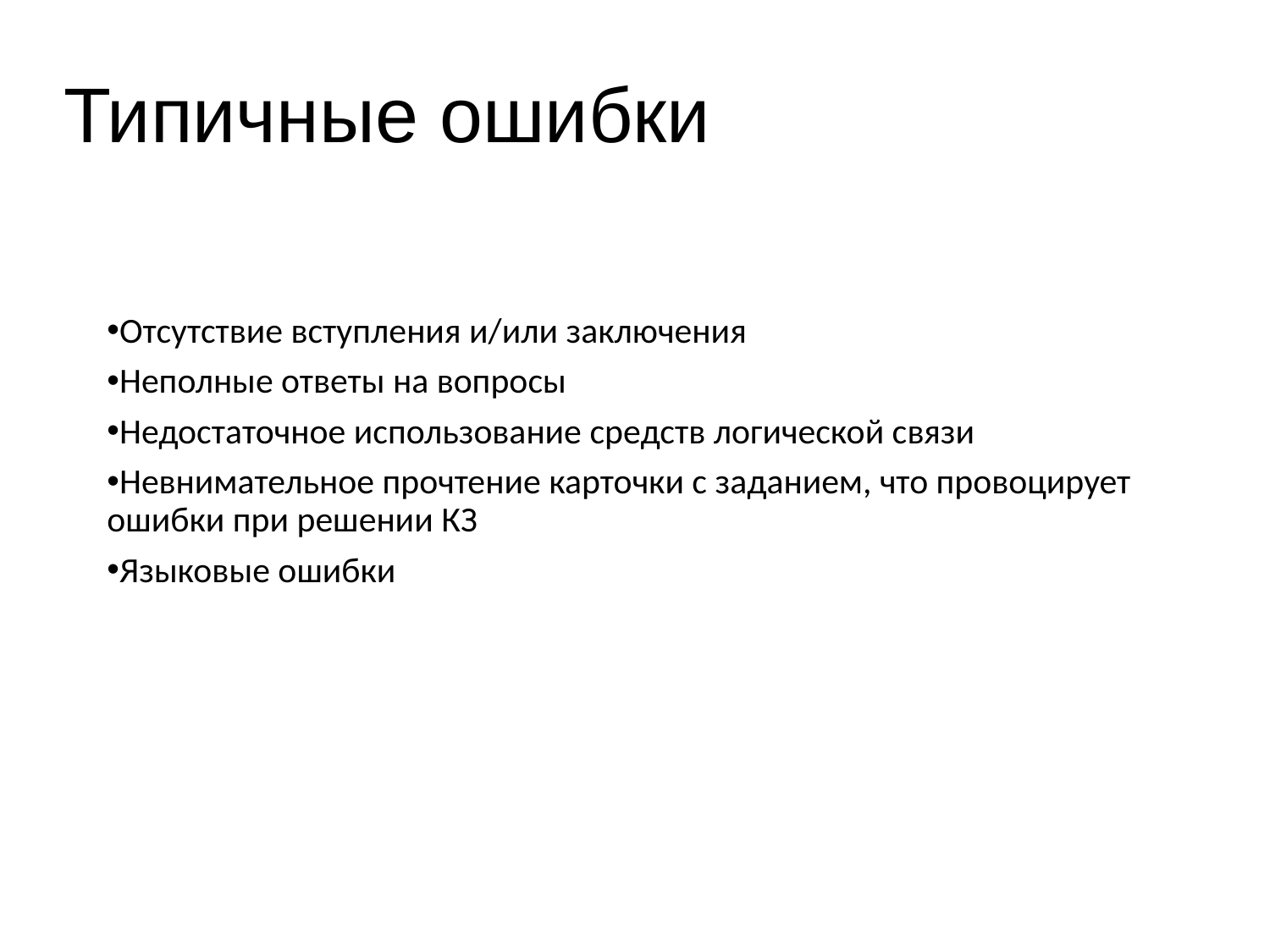

# Типичные ошибки
Отсутствие вступления и/или заключения
Неполные ответы на вопросы
Недостаточное использование средств логической связи
Невнимательное прочтение карточки с заданием, что провоцирует     ошибки при решении КЗ
Языковые ошибки